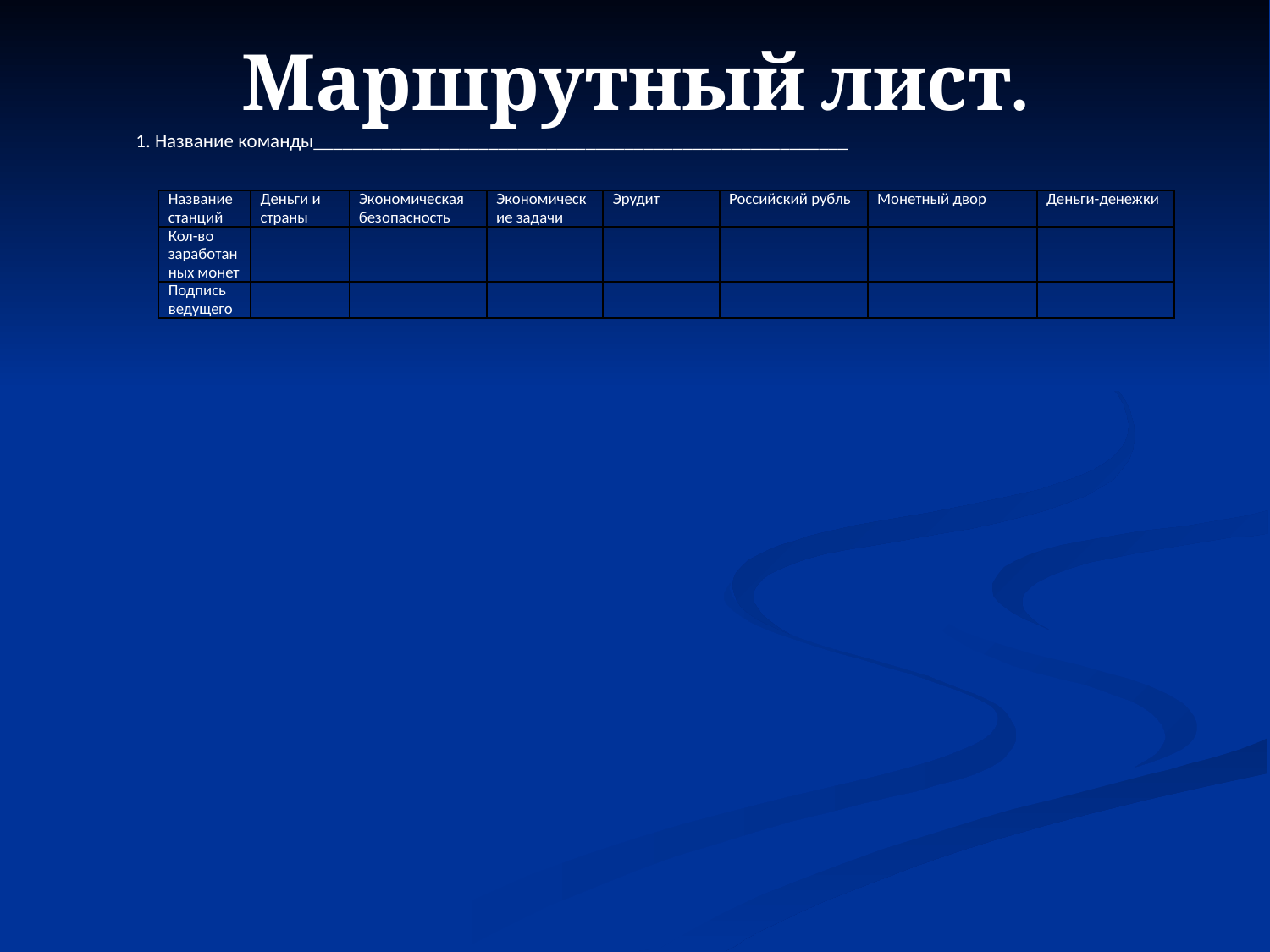

# Маршрутный лист.
1. Название команды_______________________________________________________

| Название станций | Деньги и страны | Экономическая безопасность | Экономические задачи | Эрудит | Российский рубль | Монетный двор | Деньги-денежки |
| --- | --- | --- | --- | --- | --- | --- | --- |
| Кол-во заработанных монет |  |  |  |  |  |  |  |
| Подпись ведущего |  |  |  |  |  |  |  |